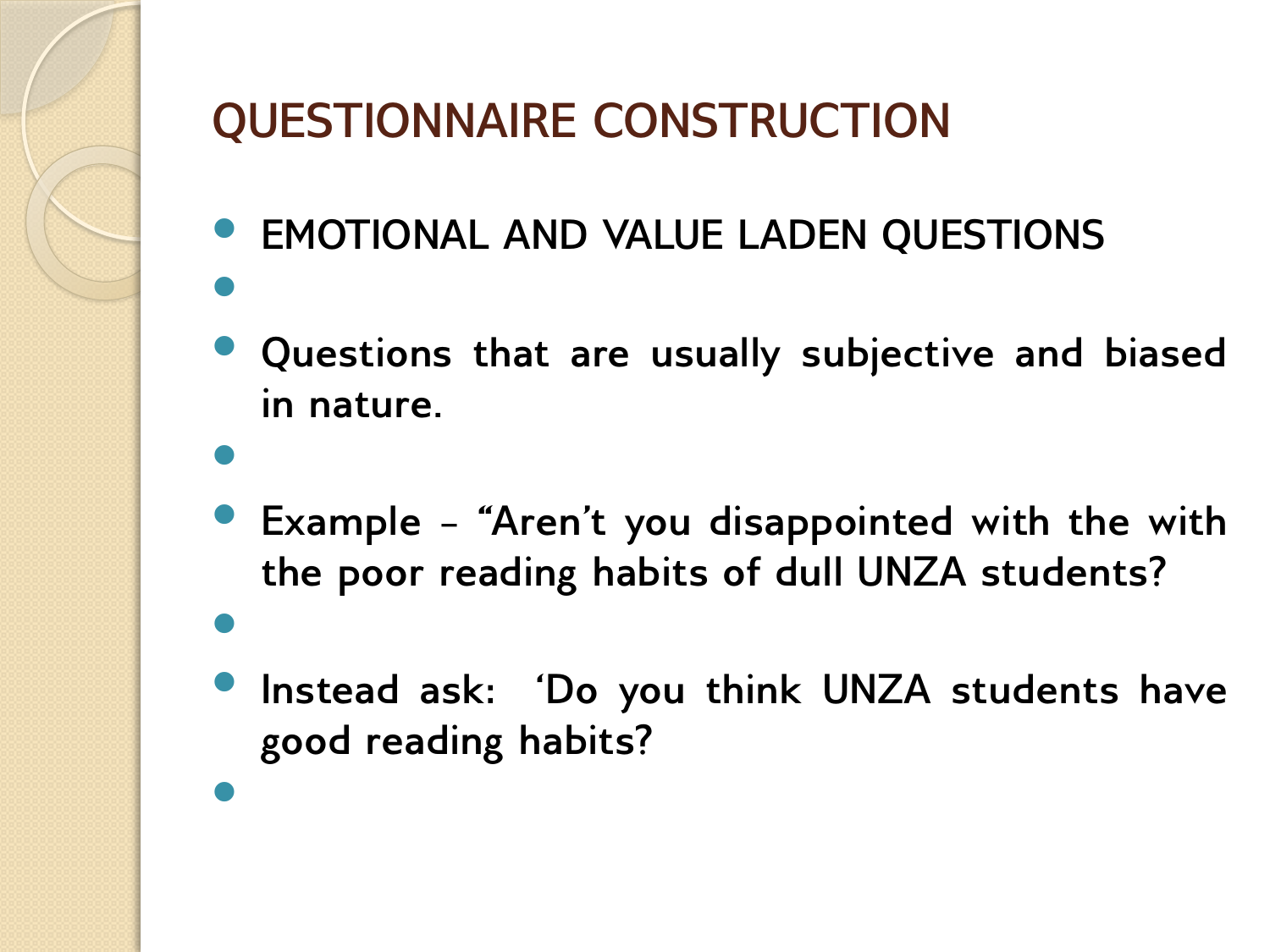

# QUESTIONNAIRE CONSTRUCTION
EMOTIONAL AND VALUE LADEN QUESTIONS

Questions that are usually subjective and biased in nature.

Example – “Aren’t you disappointed with the with the poor reading habits of dull UNZA students?

Instead ask:  ‘Do you think UNZA students have good reading habits?